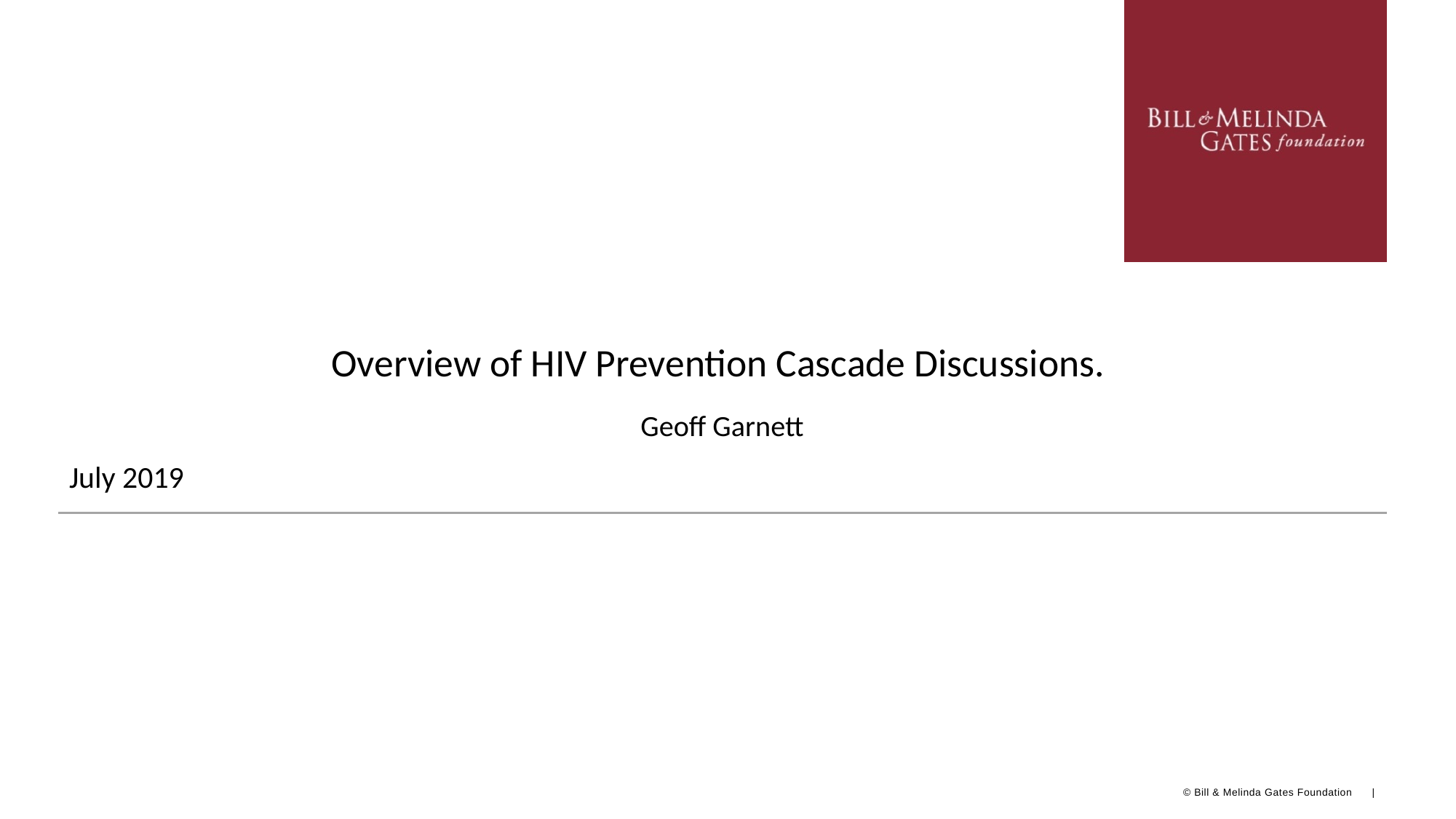

# Overview of HIV Prevention Cascade Discussions. Geoff Garnett
July 2019

© Bill & Melinda Gates Foundation      |